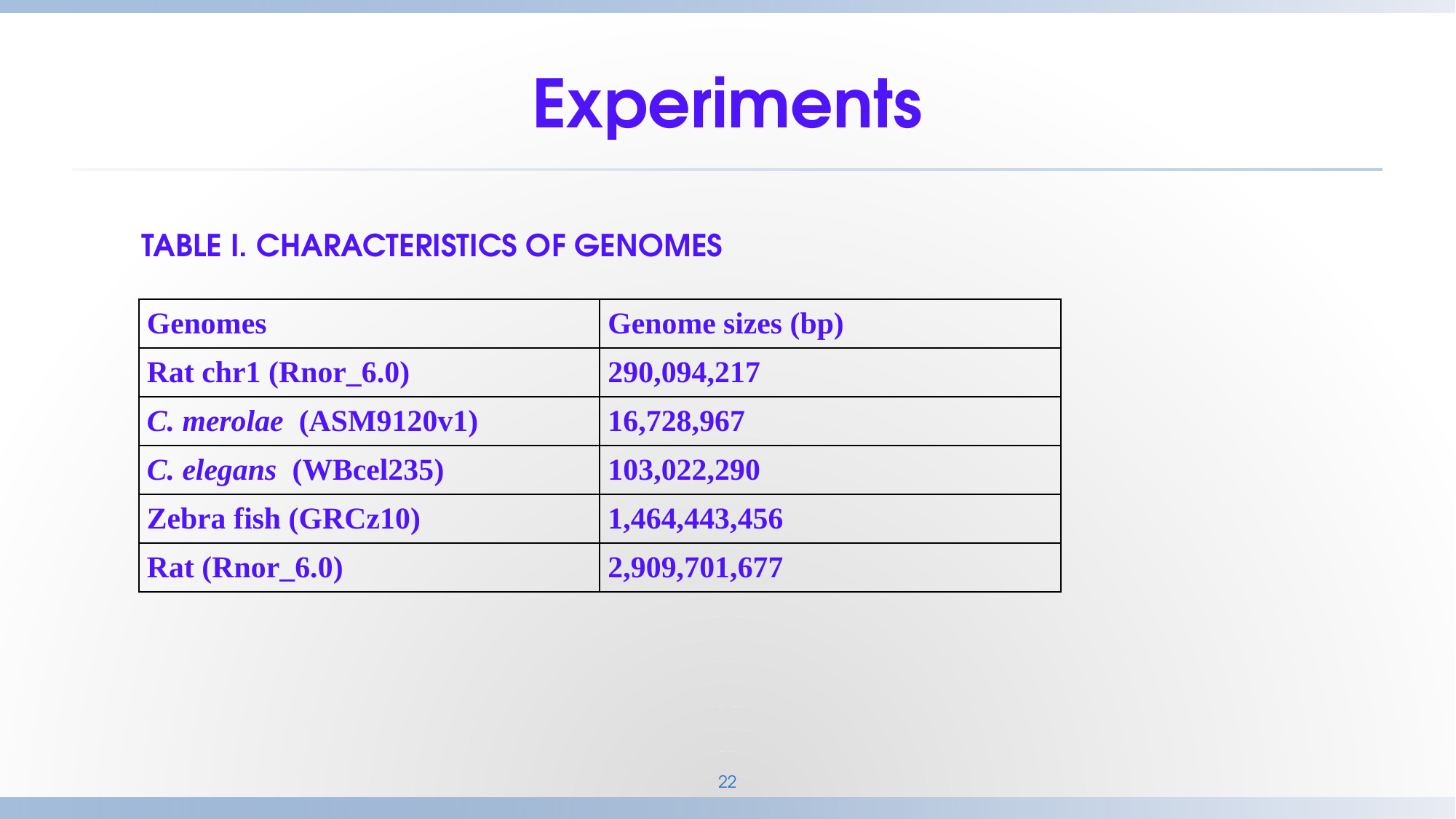

# Experiments
TABLE I. CHARACTERISTICS OF GENOMES
| Genomes | Genome sizes (bp) |
| --- | --- |
| Rat chr1 (Rnor\_6.0) | 290,094,217 |
| C. merolae (ASM9120v1) | 16,728,967 |
| C. elegans (WBcel235) | 103,022,290 |
| Zebra fish (GRCz10) | 1,464,443,456 |
| Rat (Rnor\_6.0) | 2,909,701,677 |
22